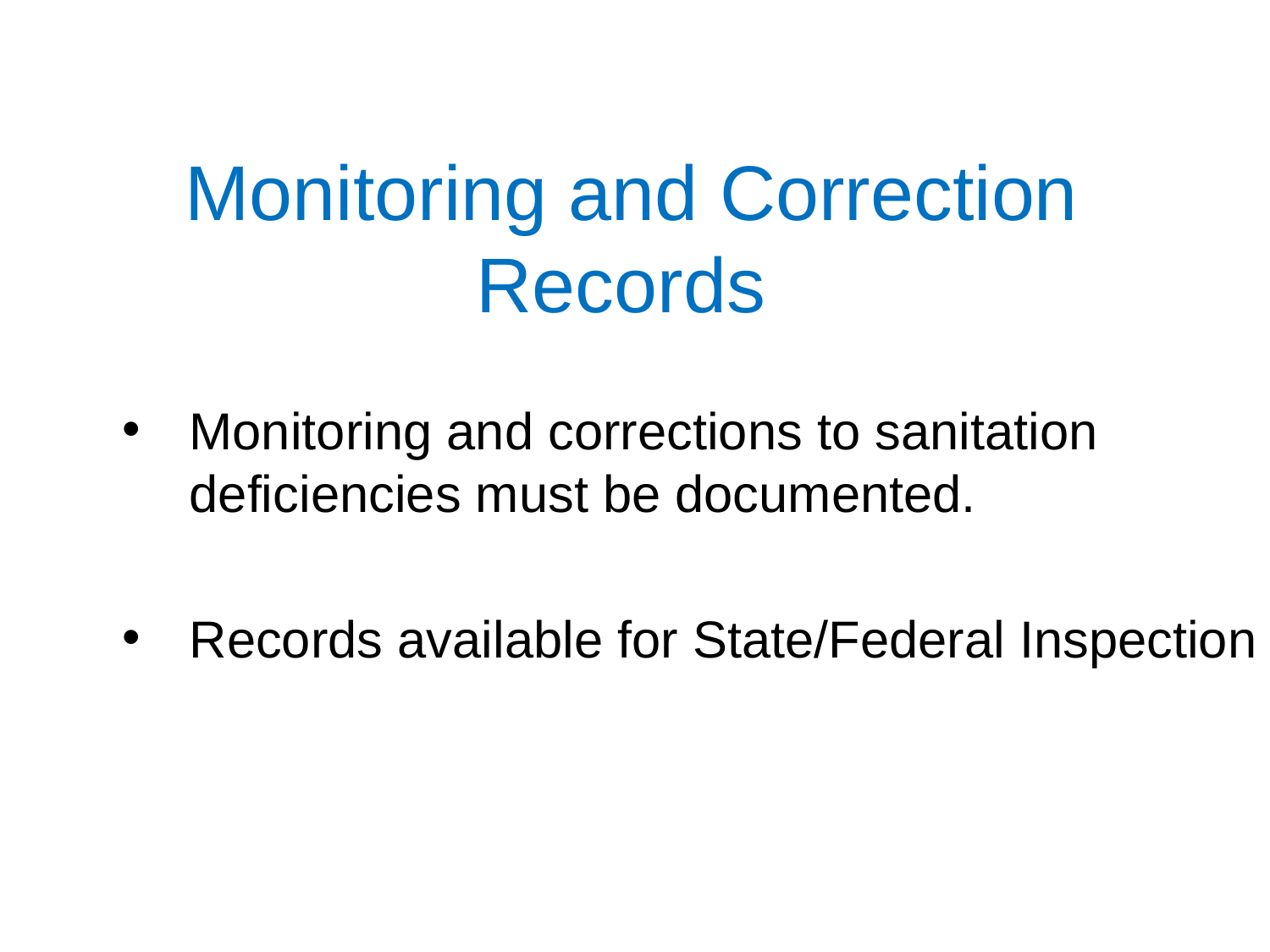

Monitoring and Correction Records
Monitoring and corrections to sanitation deficiencies must be documented.

Records available for State/Federal Inspection